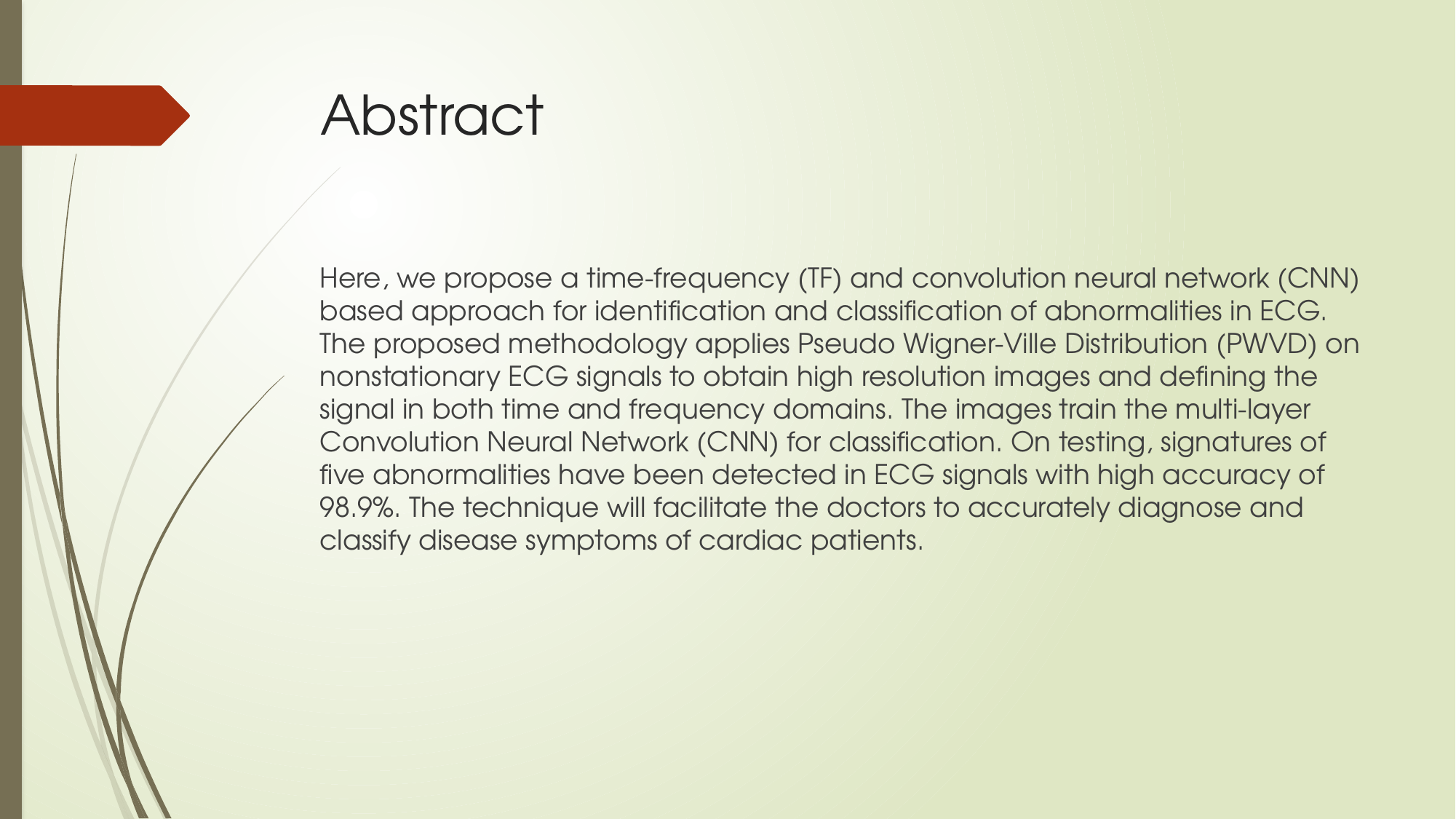

# Abstract
Here, we propose a time-frequency (TF) and convolution neural network (CNN) based approach for identification and classification of abnormalities in ECG. The proposed methodology applies Pseudo Wigner-Ville Distribution (PWVD) on nonstationary ECG signals to obtain high resolution images and defining the signal in both time and frequency domains. The images train the multi-layer Convolution Neural Network (CNN) for classification. On testing, signatures of five abnormalities have been detected in ECG signals with high accuracy of 98.9%. The technique will facilitate the doctors to accurately diagnose and classify disease symptoms of cardiac patients.